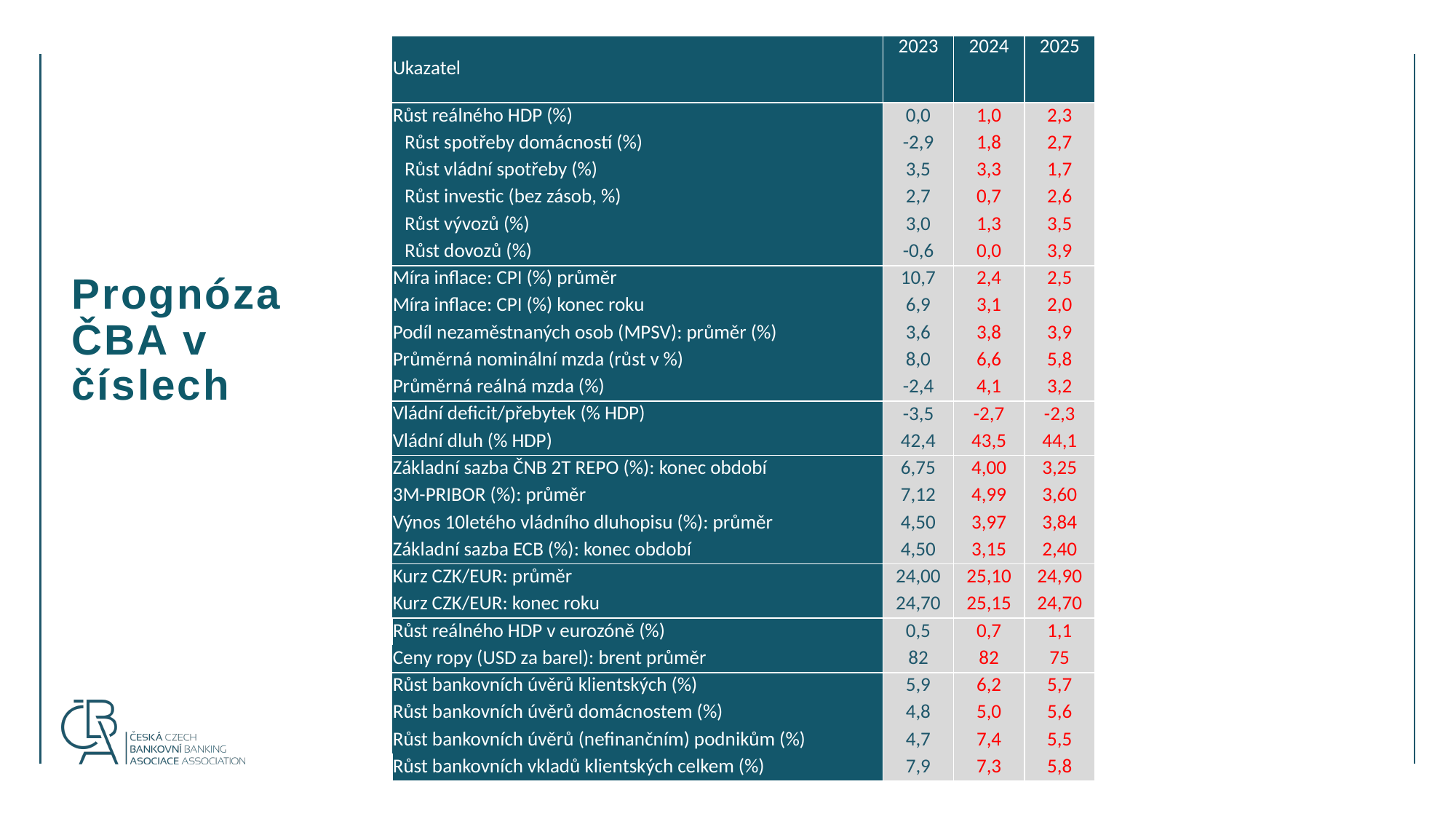

| Ukazatel | 2023 | 2024 | 2025 |
| --- | --- | --- | --- |
|  |  |  |  |
| Růst reálného HDP (%) | 0,0 | 1,0 | 2,3 |
| Růst spotřeby domácností (%) | -2,9 | 1,8 | 2,7 |
| Růst vládní spotřeby (%) | 3,5 | 3,3 | 1,7 |
| Růst investic (bez zásob, %) | 2,7 | 0,7 | 2,6 |
| Růst vývozů (%) | 3,0 | 1,3 | 3,5 |
| Růst dovozů (%) | -0,6 | 0,0 | 3,9 |
| Míra inflace: CPI (%) průměr | 10,7 | 2,4 | 2,5 |
| Míra inflace: CPI (%) konec roku | 6,9 | 3,1 | 2,0 |
| Podíl nezaměstnaných osob (MPSV): průměr (%) | 3,6 | 3,8 | 3,9 |
| Průměrná nominální mzda (růst v %) | 8,0 | 6,6 | 5,8 |
| Průměrná reálná mzda (%) | -2,4 | 4,1 | 3,2 |
| Vládní deficit/přebytek (% HDP) | -3,5 | -2,7 | -2,3 |
| Vládní dluh (% HDP) | 42,4 | 43,5 | 44,1 |
| Základní sazba ČNB 2T REPO (%): konec období | 6,75 | 4,00 | 3,25 |
| 3M-PRIBOR (%): průměr | 7,12 | 4,99 | 3,60 |
| Výnos 10letého vládního dluhopisu (%): průměr | 4,50 | 3,97 | 3,84 |
| Základní sazba ECB (%): konec období | 4,50 | 3,15 | 2,40 |
| Kurz CZK/EUR: průměr | 24,00 | 25,10 | 24,90 |
| Kurz CZK/EUR: konec roku | 24,70 | 25,15 | 24,70 |
| Růst reálného HDP v eurozóně (%) | 0,5 | 0,7 | 1,1 |
| Ceny ropy (USD za barel): brent průměr | 82 | 82 | 75 |
| Růst bankovních úvěrů klientských (%) | 5,9 | 6,2 | 5,7 |
| Růst bankovních úvěrů domácnostem (%) | 4,8 | 5,0 | 5,6 |
| Růst bankovních úvěrů (nefinančním) podnikům (%) | 4,7 | 7,4 | 5,5 |
| Růst bankovních vkladů klientských celkem (%) | 7,9 | 7,3 | 5,8 |
# Prognóza ČBA v číslech
14.11.2024